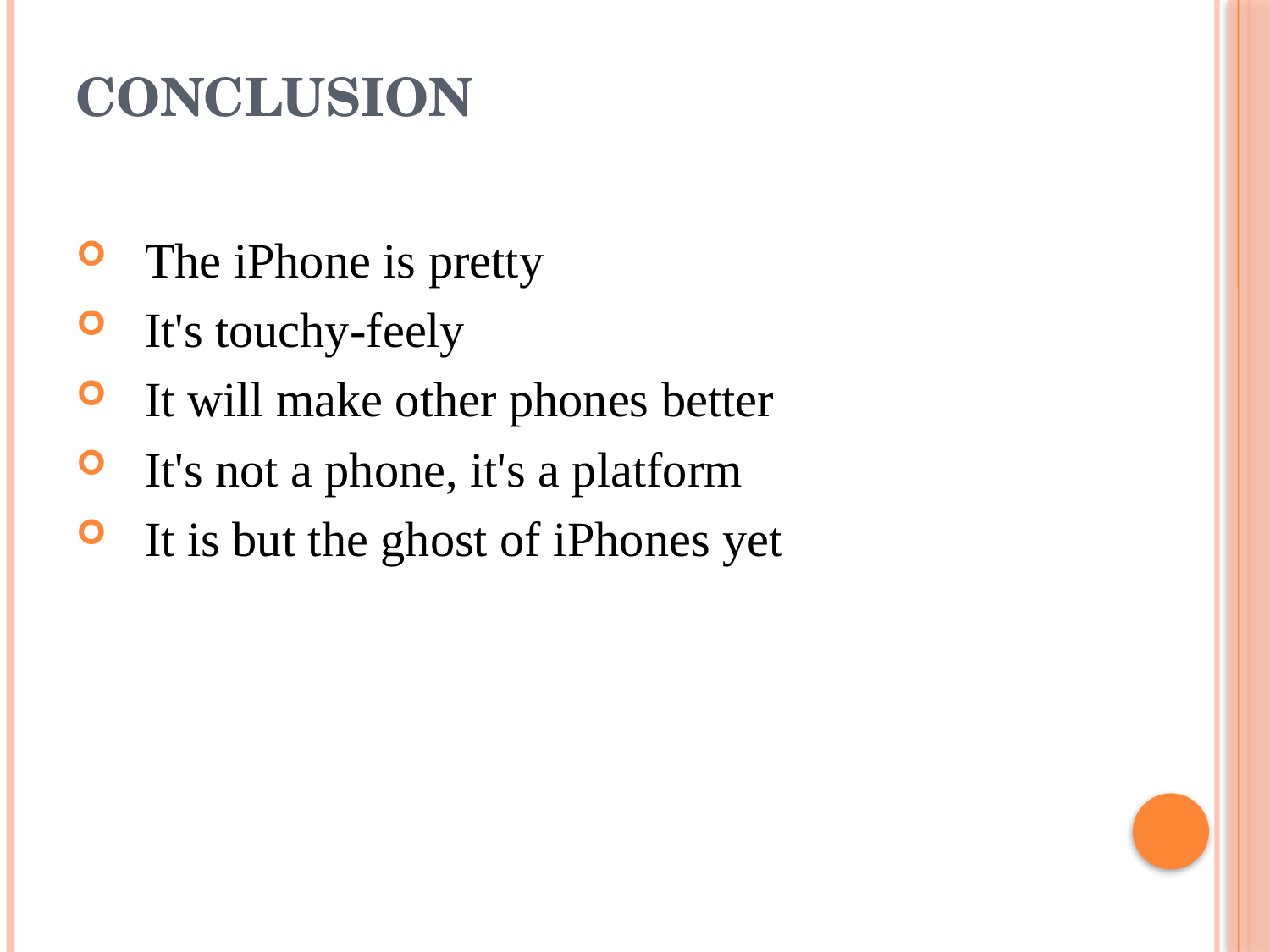

# Conclusion
The iPhone is pretty
It's touchy-feely
It will make other phones better
It's not a phone, it's a platform
It is but the ghost of iPhones yet to come